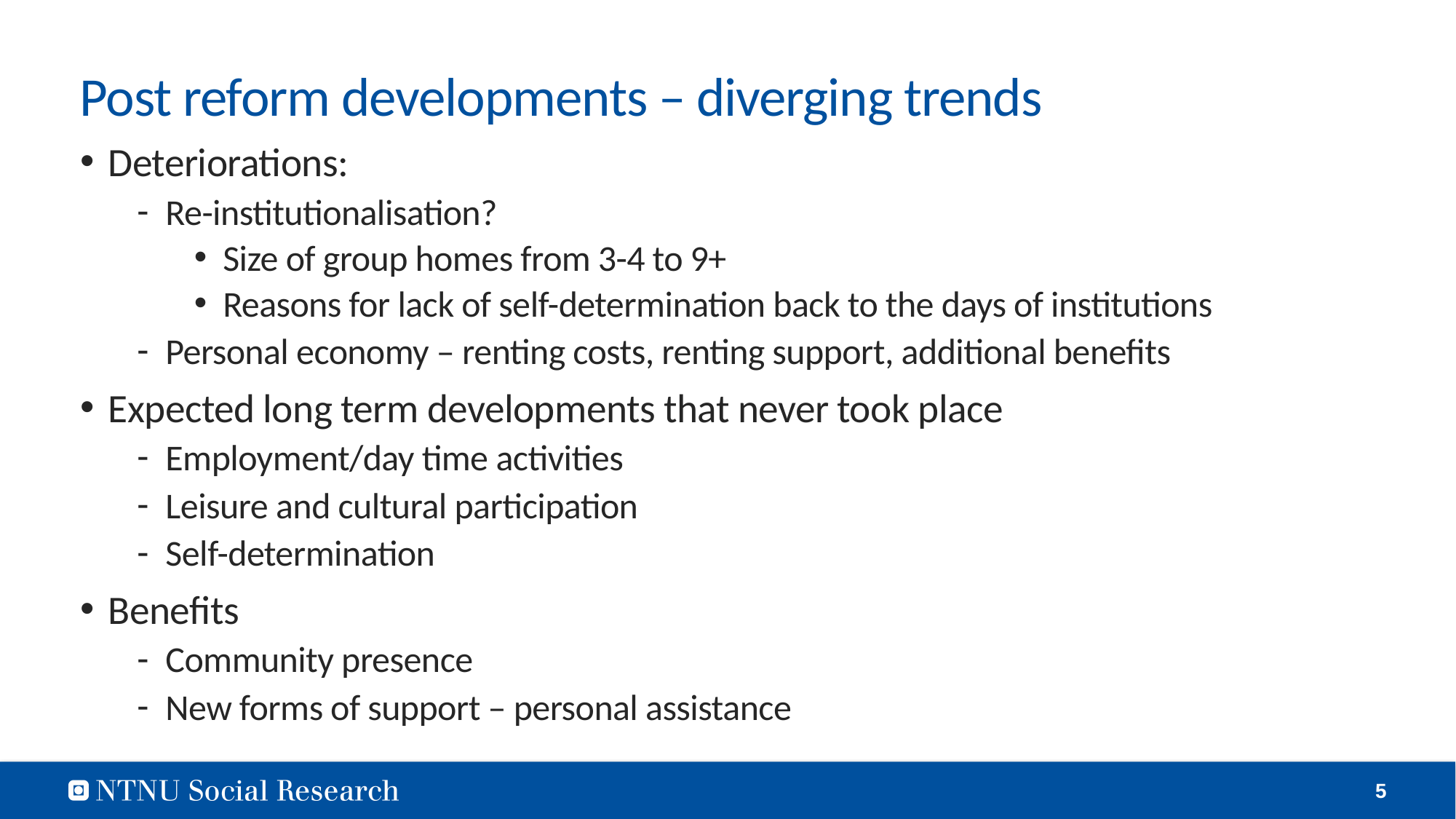

# Post reform developments – diverging trends
Deteriorations:
Re-institutionalisation?
Size of group homes from 3-4 to 9+
Reasons for lack of self-determination back to the days of institutions
Personal economy – renting costs, renting support, additional benefits
Expected long term developments that never took place
Employment/day time activities
Leisure and cultural participation
Self-determination
Benefits
Community presence
New forms of support – personal assistance